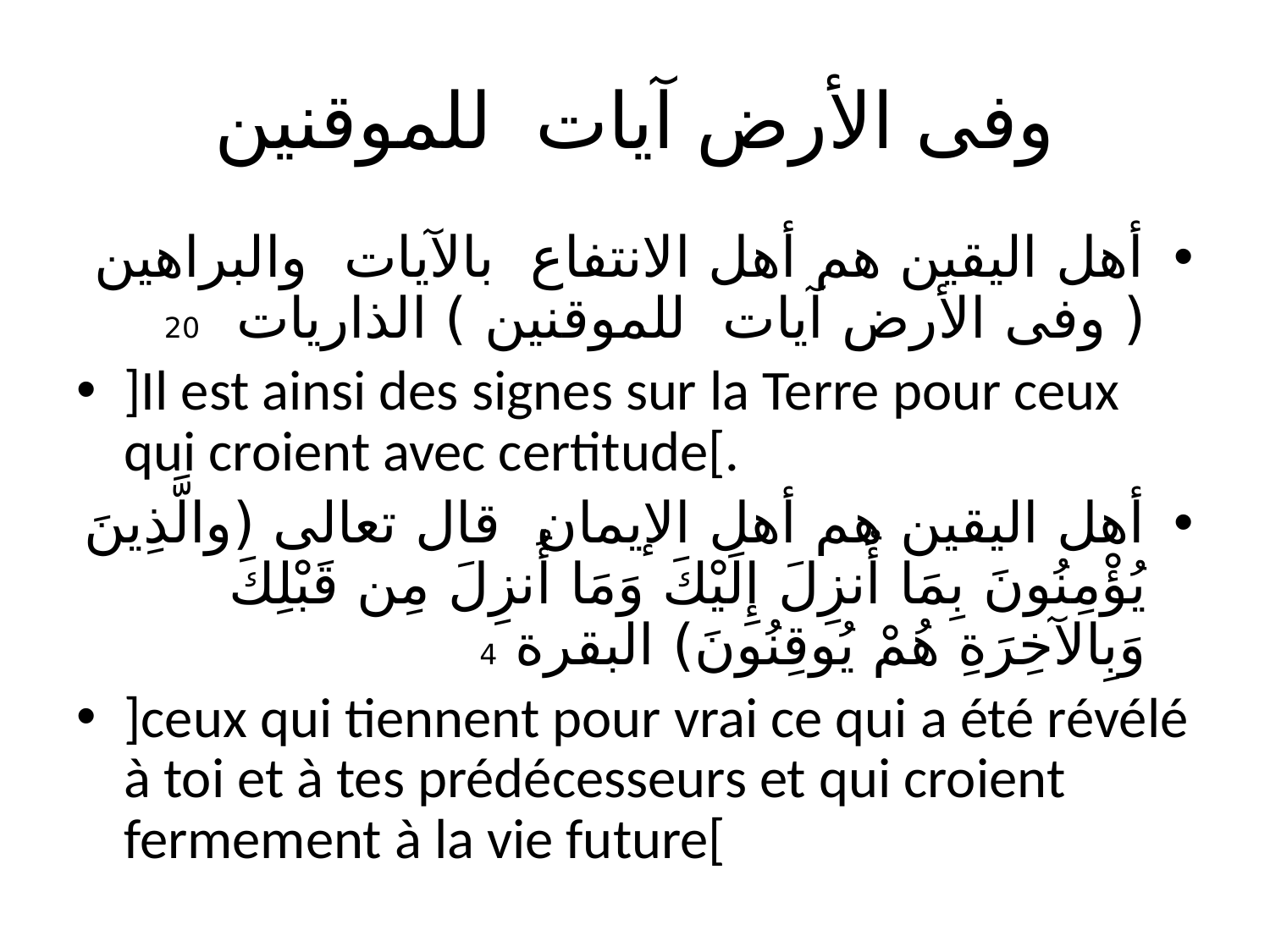

# وفى الأرض آيات  للموقنين
أهل اليقين هم أهل الانتفاع  بالآيات  والبراهين ( وفى الأرض آيات  للموقنين ) الذاريات  20
]Il est ainsi des signes sur la Terre pour ceux qui croient avec certitude[.
أهل اليقين هم أهل الإيمان  قال تعالى (والَّذِينَ يُؤْمِنُونَ بِمَا أُنزِلَ إِلَيْكَ وَمَا أُنزِلَ مِن قَبْلِكَ وَبِالآخِرَةِ هُمْ يُوقِنُونَ) البقرة 4
]ceux qui tiennent pour vrai ce qui a été révélé à toi et à tes prédécesseurs et qui croient fermement à la vie future[